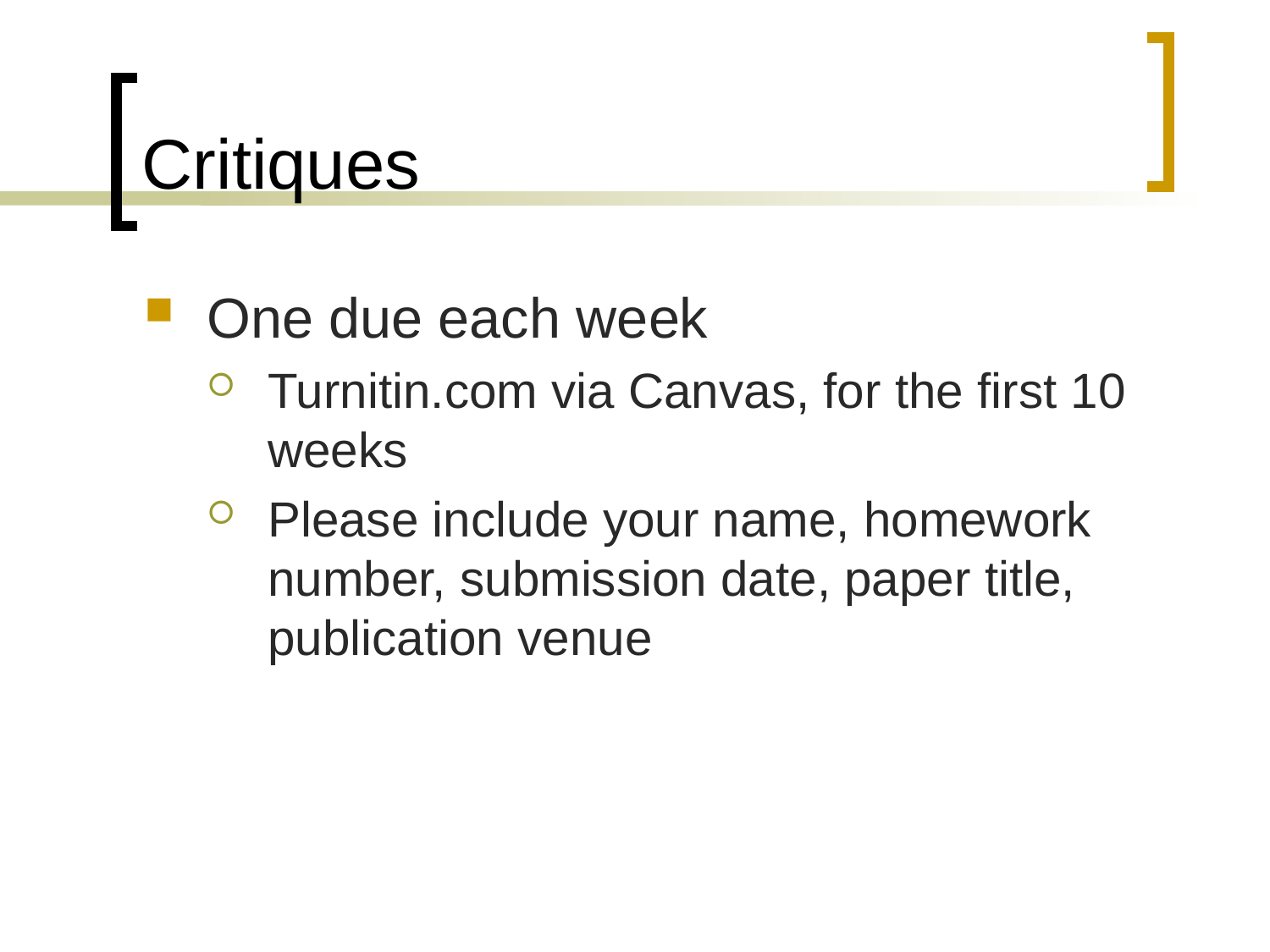

# Critiques
One due each week
Turnitin.com via Canvas, for the first 10 weeks
Please include your name, homework number, submission date, paper title, publication venue